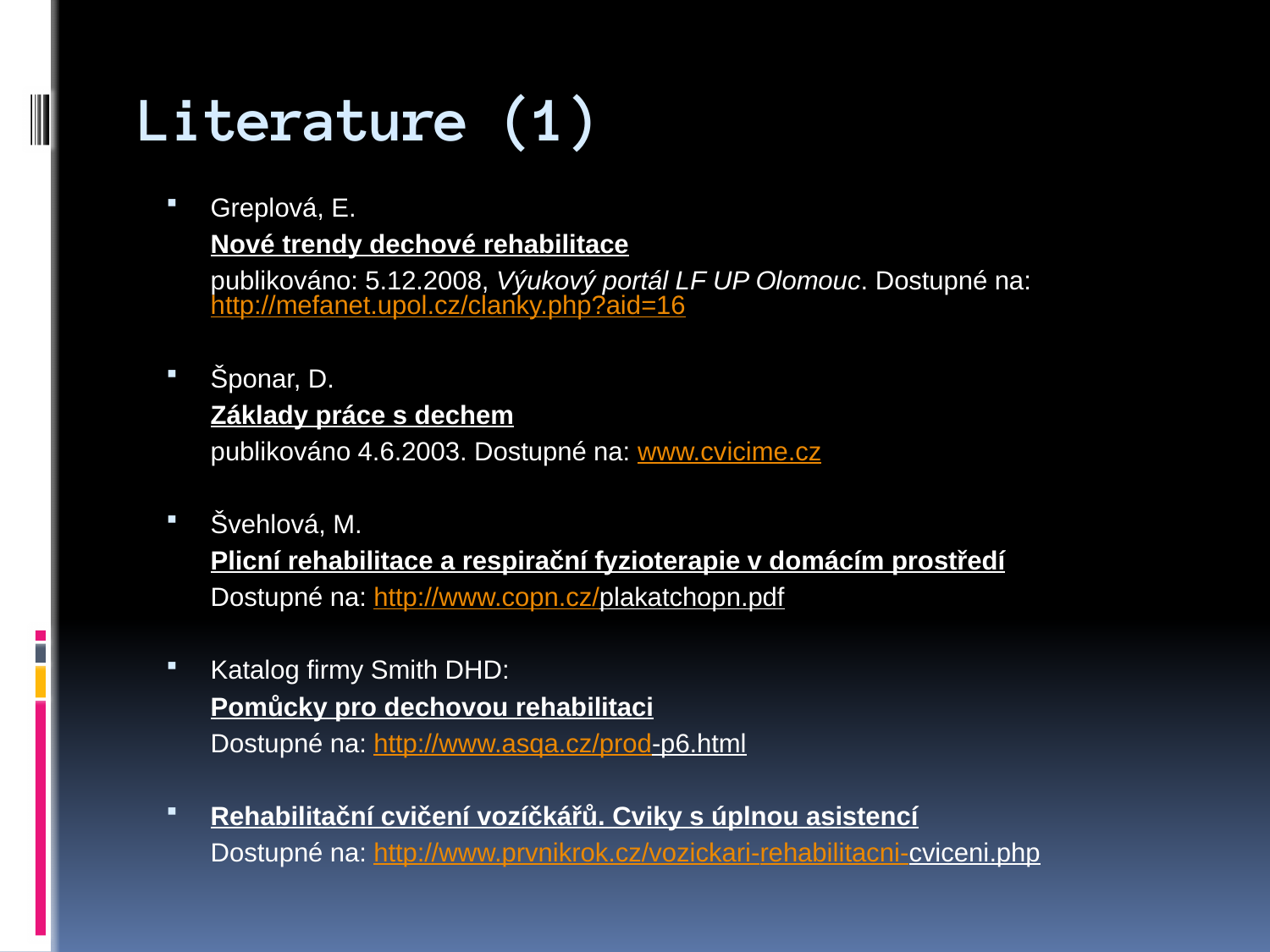

# Literature (1)
Greplová, E.
	Nové trendy dechové rehabilitace
	publikováno: 5.12.2008, Výukový portál LF UP Olomouc. Dostupné na: http://mefanet.upol.cz/clanky.php?aid=16

Šponar, D.
	Základy práce s dechem
	publikováno 4.6.2003. Dostupné na: www.cvicime.cz

Švehlová, M.
	Plicní rehabilitace a respirační fyzioterapie v domácím prostředí
	Dostupné na: http://www.copn.cz/plakatchopn.pdf

Katalog firmy Smith DHD:
	Pomůcky pro dechovou rehabilitaci
	Dostupné na: http://www.asqa.cz/prod-p6.html

Rehabilitační cvičení vozíčkářů. Cviky s úplnou asistencí
	Dostupné na: http://www.prvnikrok.cz/vozickari-rehabilitacni-cviceni.php